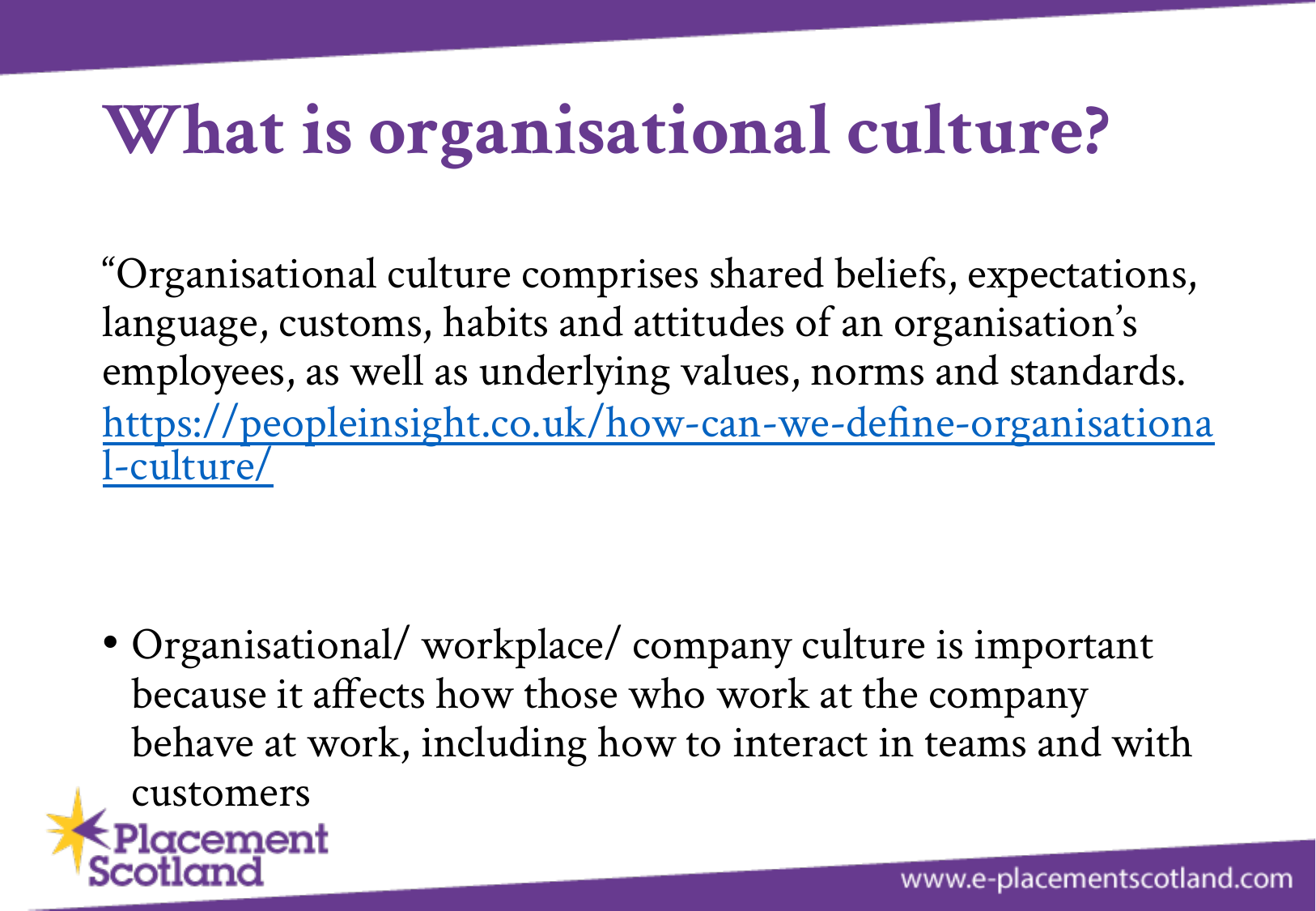

# What is organisational culture?
“Organisational culture comprises shared beliefs, expectations, language, customs, habits and attitudes of an organisation’s employees, as well as underlying values, norms and standards. https://peopleinsight.co.uk/how-can-we-define-organisational-culture/

Organisational/ workplace/ company culture is important because it affects how those who work at the company behave at work, including how to interact in teams and with customers